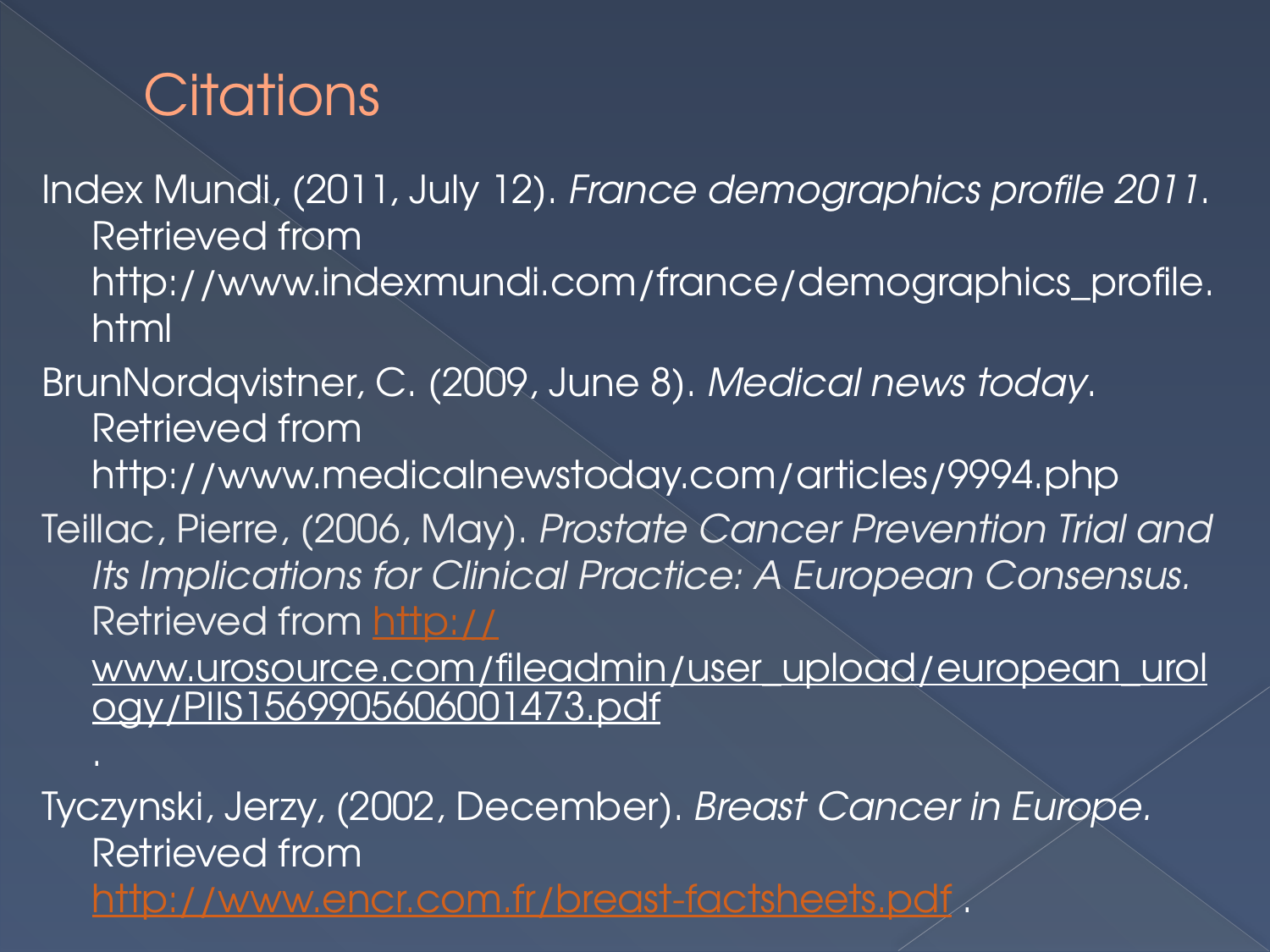

# Citations
Index Mundi, (2011, July 12). France demographics profile 2011. Retrieved from http://www.indexmundi.com/france/demographics_profile.html
BrunNordqvistner, C. (2009, June 8). Medical news today. Retrieved from http://www.medicalnewstoday.com/articles/9994.php
Teillac, Pierre, (2006, May). Prostate Cancer Prevention Trial and Its Implications for Clinical Practice: A European Consensus. Retrieved from http://www.urosource.com/fileadmin/user_upload/european_urology/PIIS1569905606001473.pdf.
Tyczynski, Jerzy, (2002, December). Breast Cancer in Europe. Retrieved from http://www.encr.com.fr/breast-factsheets.pdf .